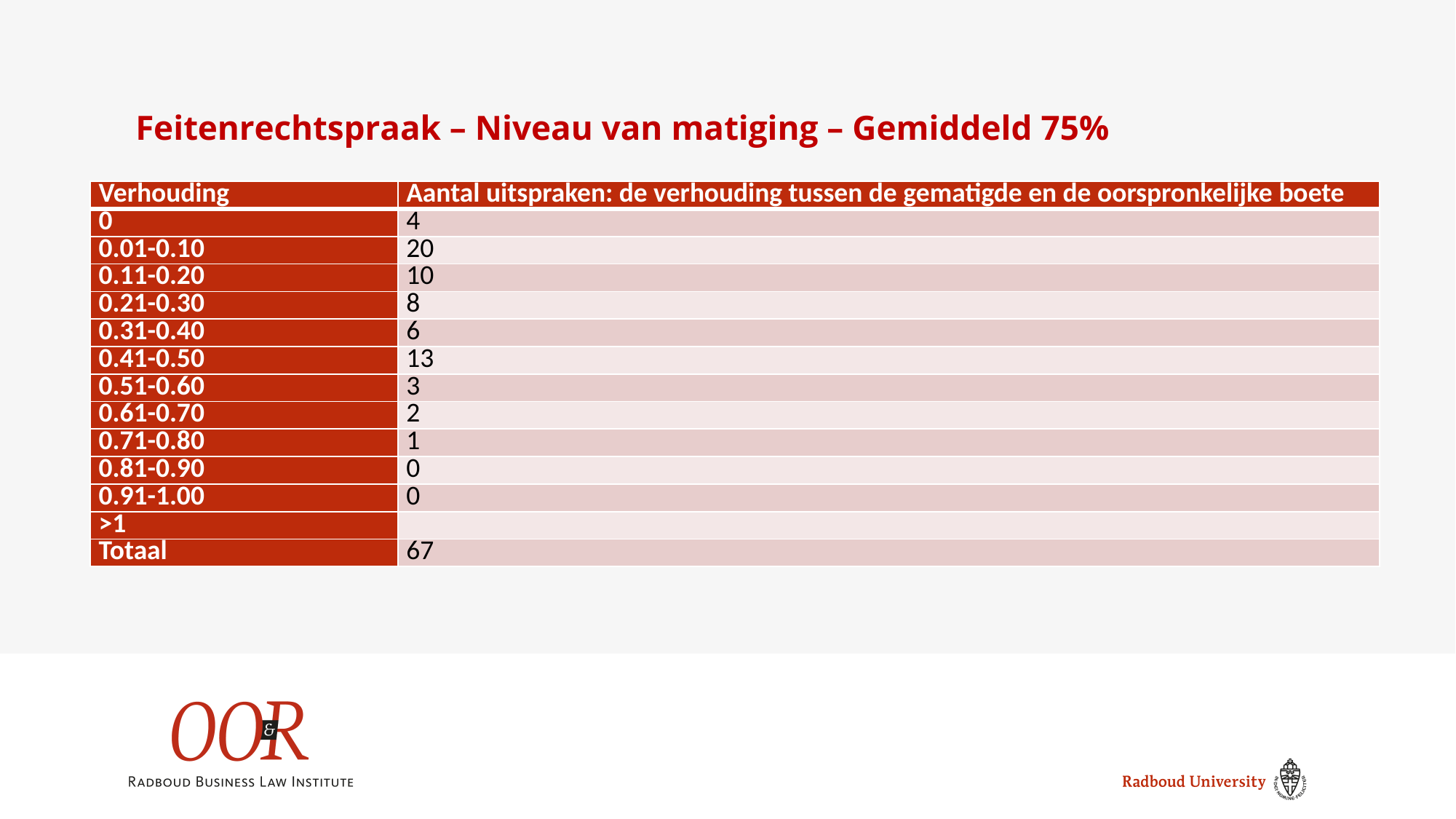

# Feitenrechtspraak – Niveau van matiging – Gemiddeld 75%
| Verhouding | Aantal uitspraken: de verhouding tussen de gematigde en de oorspronkelijke boete |
| --- | --- |
| 0 | 4 |
| 0.01-0.10 | 20 |
| 0.11-0.20 | 10 |
| 0.21-0.30 | 8 |
| 0.31-0.40 | 6 |
| 0.41-0.50 | 13 |
| 0.51-0.60 | 3 |
| 0.61-0.70 | 2 |
| 0.71-0.80 | 1 |
| 0.81-0.90 | 0 |
| 0.91-1.00 | 0 |
| >1 |  |
| Totaal | 67 |